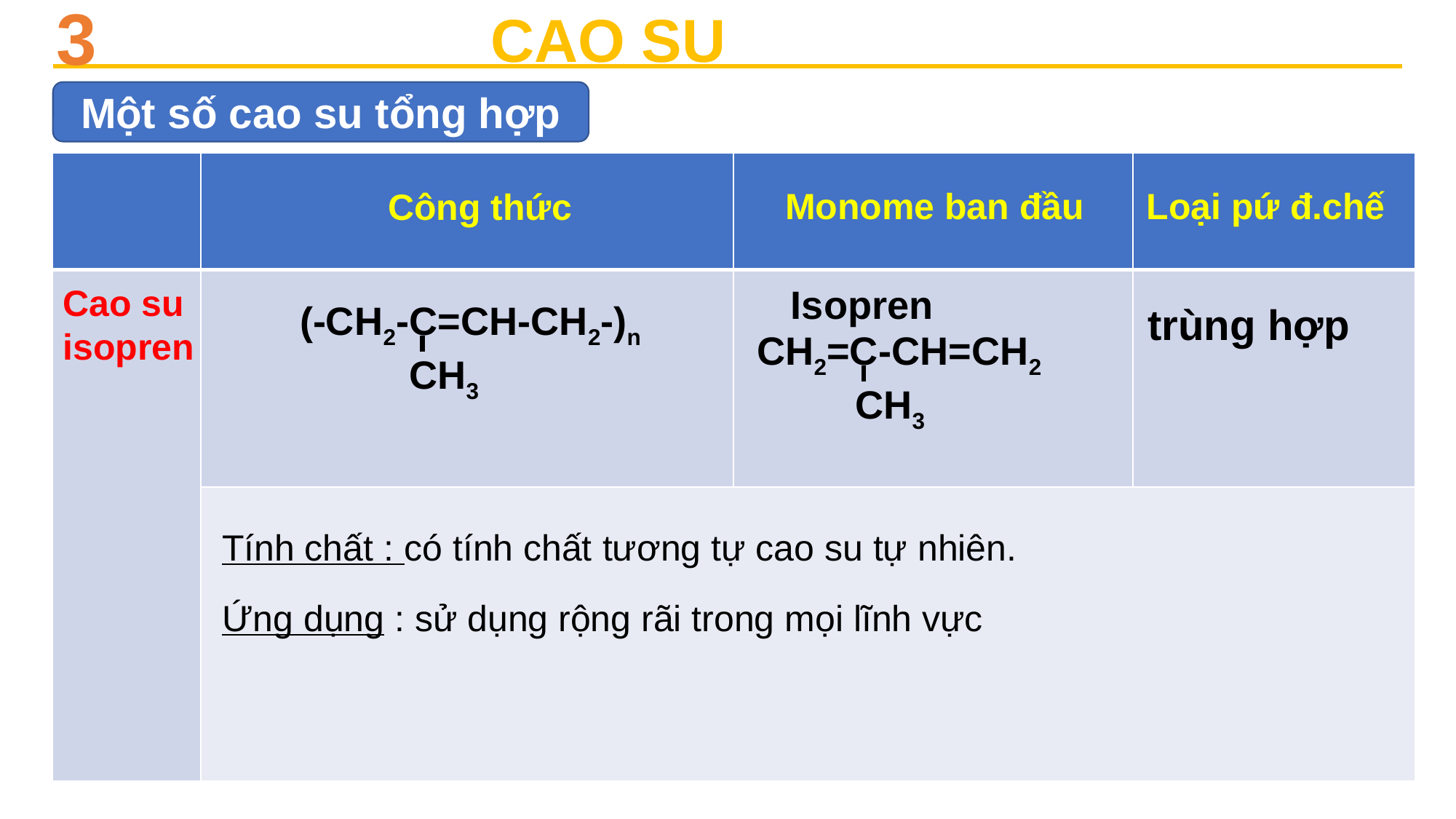

3
CAO SU
Một số cao su tổng hợp
|  |  |  |  |
| --- | --- | --- | --- |
|  |  |  |  |
|  |  |  |  |
Loại pứ đ.chế
Monome ban đầu
Công thức
Cao su isopren
Isopren
(-CH2-C=CH-CH2-)n
          CH3
trùng hợp
CH2=C-CH=CH2
         CH3
Tính chất : có tính chất tương tự cao su tự nhiên.
Ứng dụng : sử dụng rộng rãi trong mọi lĩnh vực